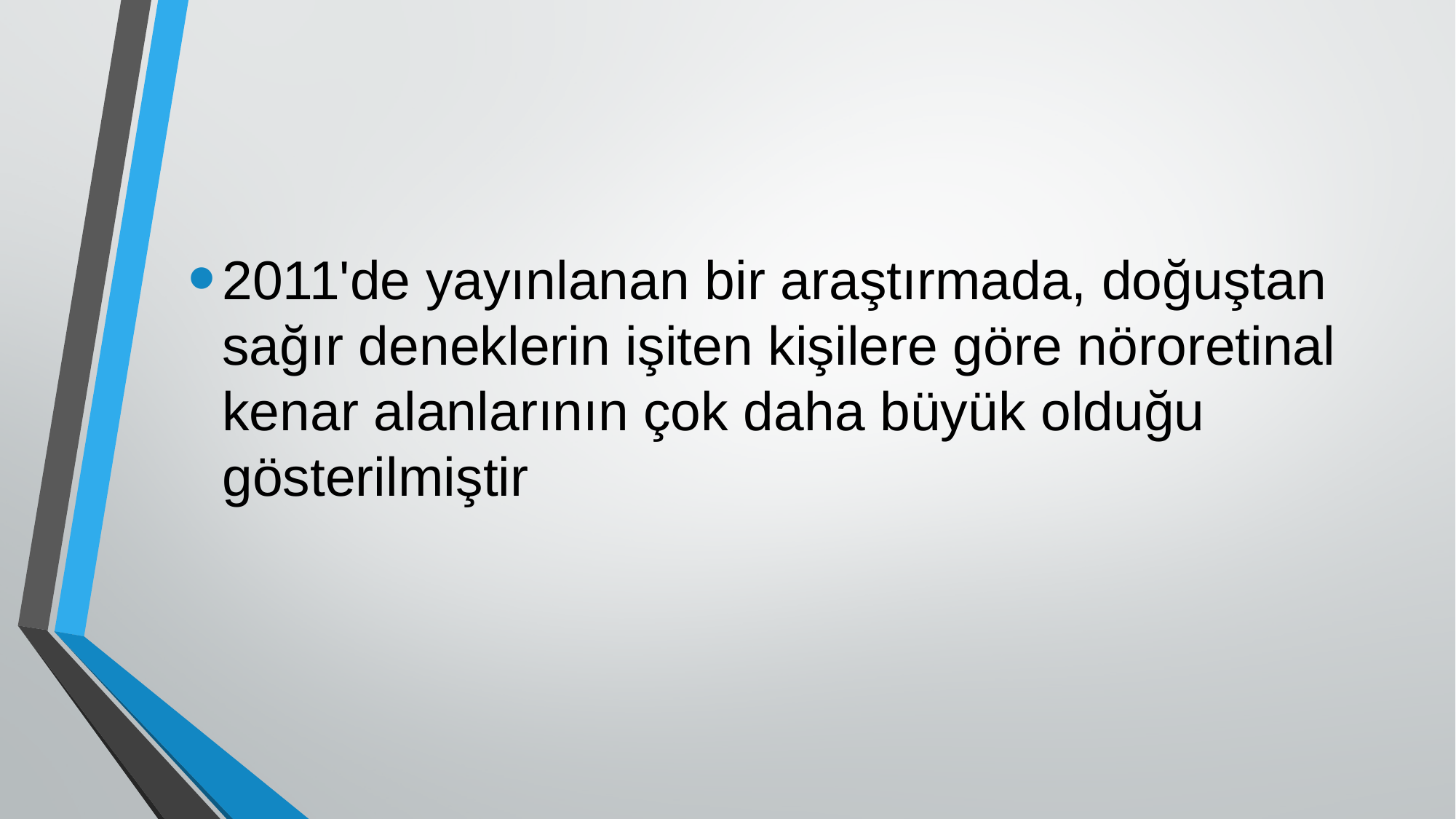

2011'de yayınlanan bir araştırmada, doğuştan sağır deneklerin işiten kişilere göre nöroretinal kenar alanlarının çok daha büyük olduğu gösterilmiştir